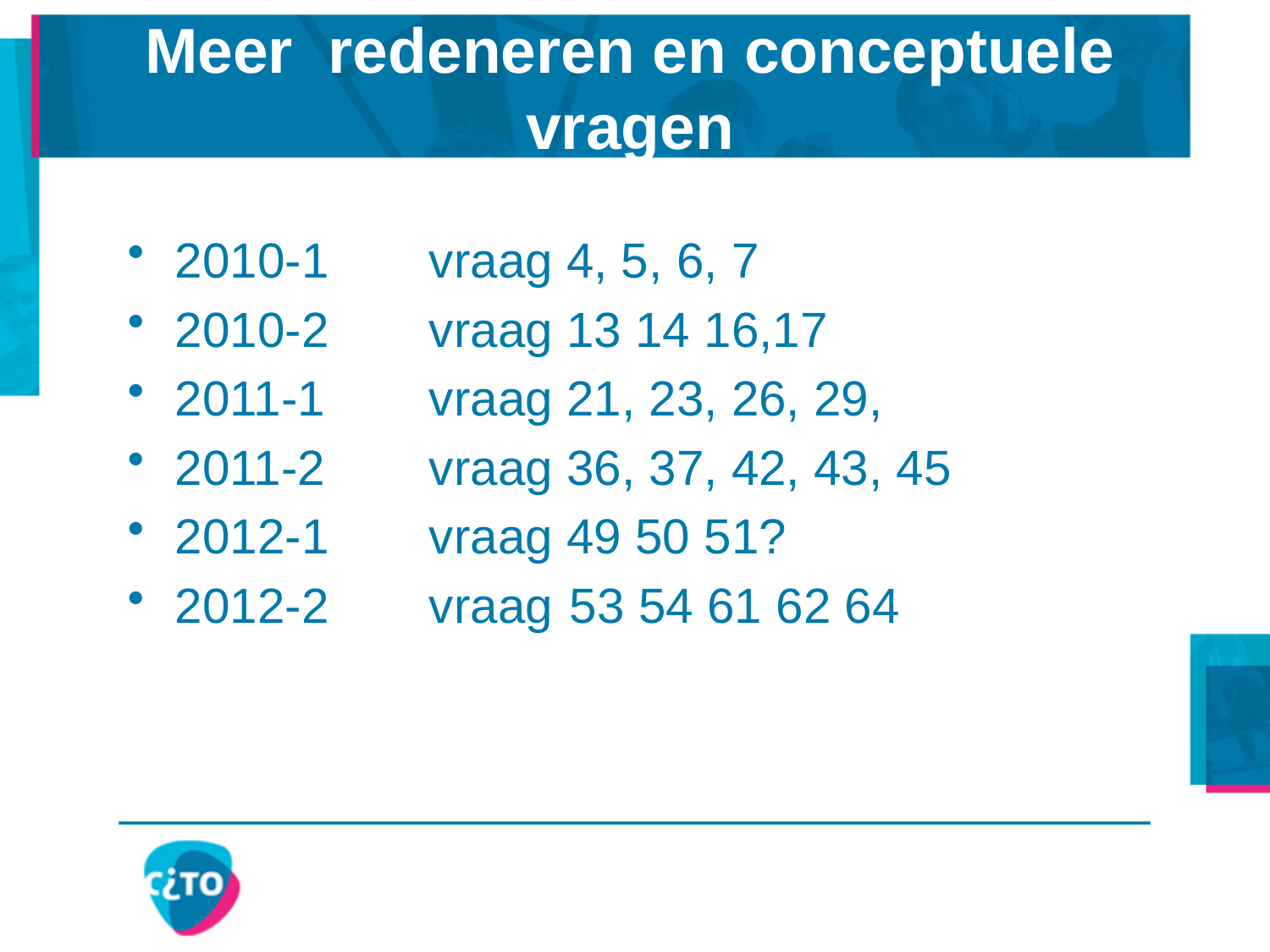

# Meer  redeneren en conceptuele vragen
2010-1 	vraag 4, 5, 6, 7
2010-2 	vraag 13 14 16,17
2011-1	vraag 21, 23, 26, 29,
2011-2	vraag 36, 37, 42, 43, 45
2012-1	vraag 49 50 51?
2012-2	vraag	 53 54 61 62 64